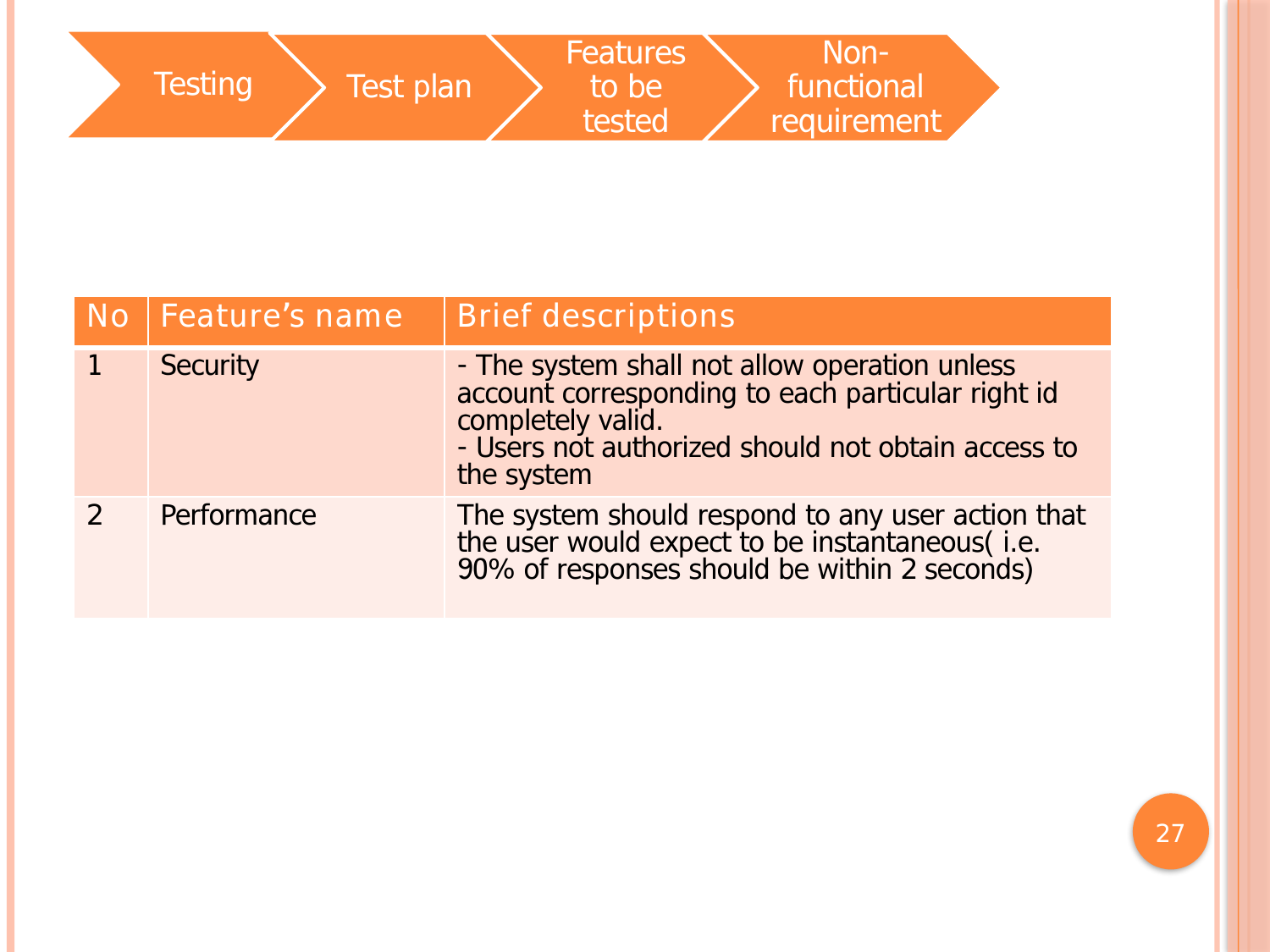

Testing
Test plan
Features to be tested
Non-functional requirement
#
| No | Feature’s name | Brief descriptions |
| --- | --- | --- |
| 1 | Security | - The system shall not allow operation unless account corresponding to each particular right id completely valid. - Users not authorized should not obtain access to the system |
| 2 | Performance | The system should respond to any user action that the user would expect to be instantaneous( i.e. 90% of responses should be within 2 seconds) |
27